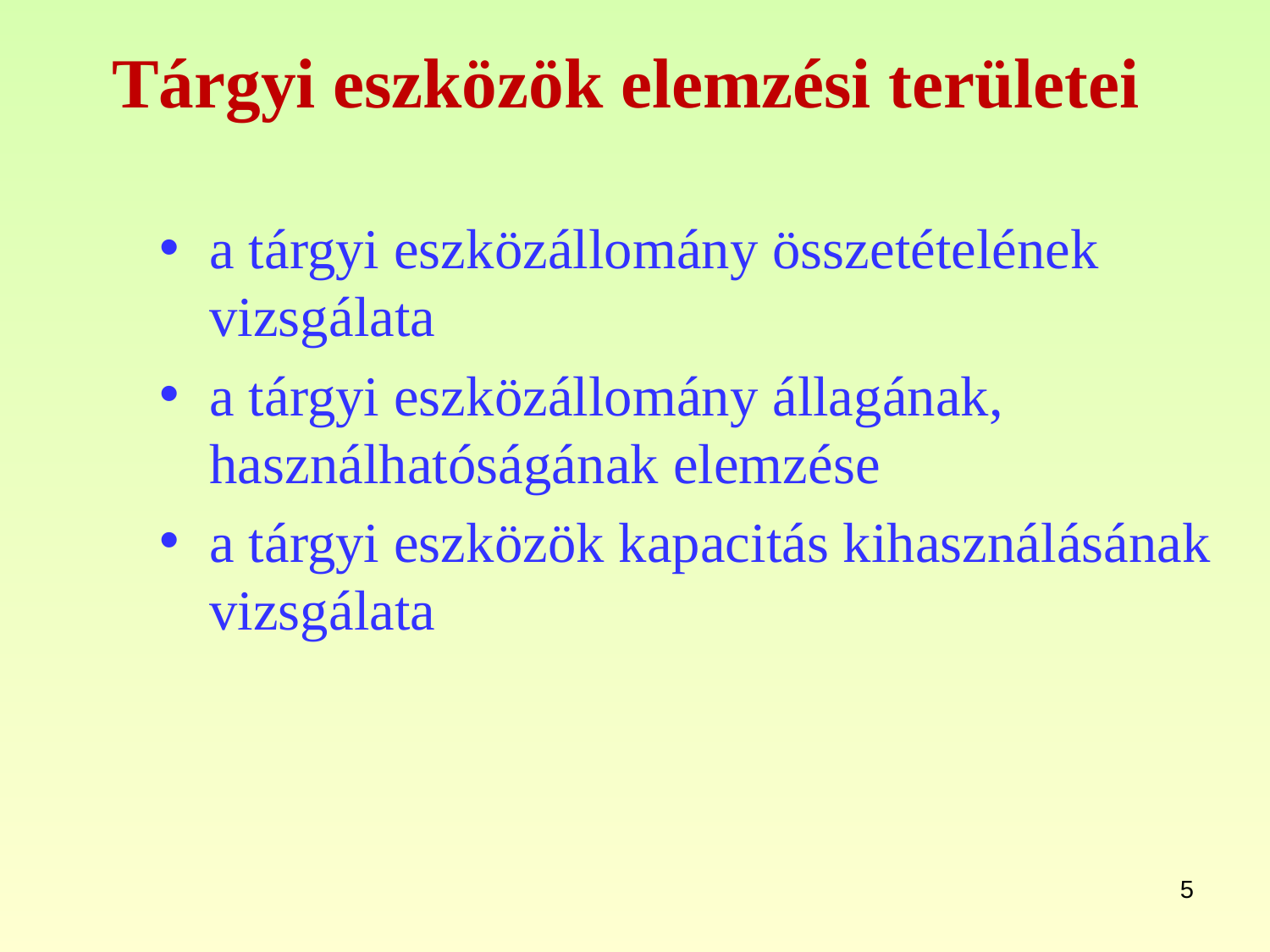

# Tárgyi eszközök elemzési területei
a tárgyi eszközállomány összetételének vizsgálata
a tárgyi eszközállomány állagának, használhatóságának elemzése
a tárgyi eszközök kapacitás kihasználásának vizsgálata

5